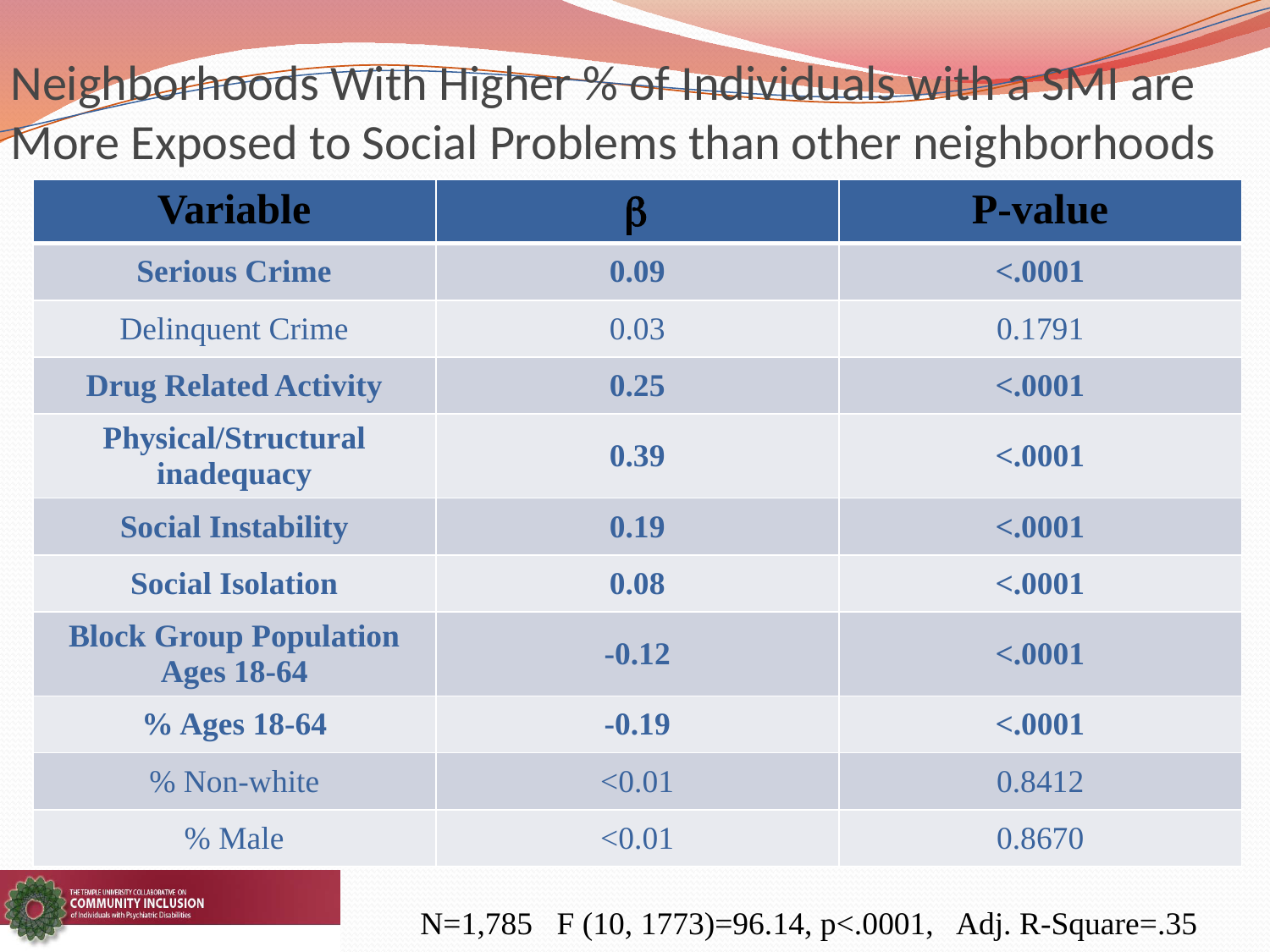

Neighborhoods With Higher % of Individuals with a SMI are More Exposed to Social Problems than other neighborhoods
| Variable | β | P-value |
| --- | --- | --- |
| Serious Crime | 0.09 | <.0001 |
| Delinquent Crime | 0.03 | 0.1791 |
| Drug Related Activity | 0.25 | <.0001 |
| Physical/Structural inadequacy | 0.39 | <.0001 |
| Social Instability | 0.19 | <.0001 |
| Social Isolation | 0.08 | <.0001 |
| Block Group Population Ages 18-64 | -0.12 | <.0001 |
| % Ages 18-64 | -0.19 | <.0001 |
| % Non-white | <0.01 | 0.8412 |
| % Male | <0.01 | 0.8670 |
N=1,785   F (10, 1773)=96.14, p<.0001,   Adj. R-Square=.35